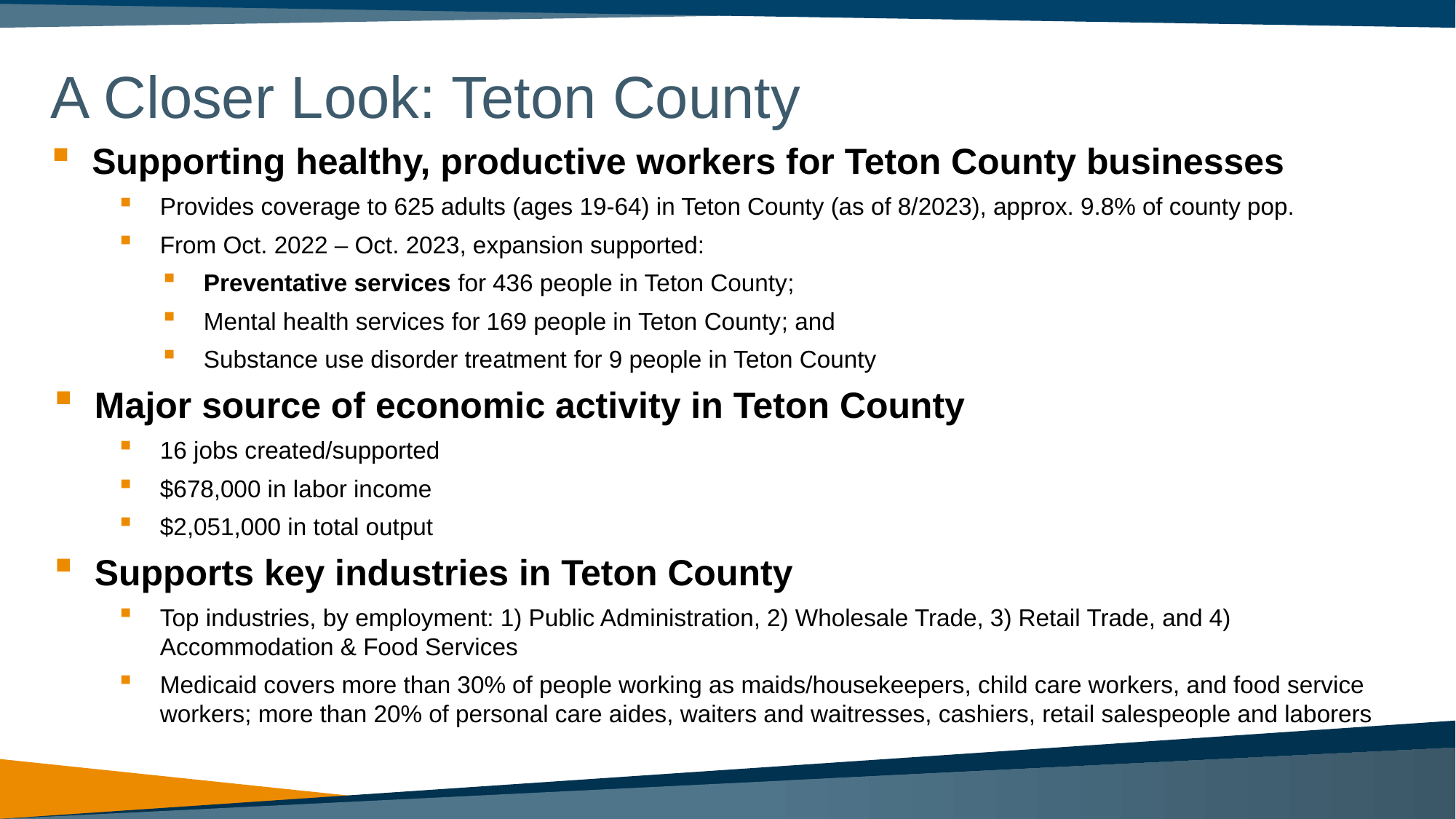

# A Closer Look: Teton County
Supporting healthy, productive workers for Teton County businesses
Provides coverage to 625 adults (ages 19-64) in Teton County (as of 8/2023), approx. 9.8% of county pop.
From Oct. 2022 – Oct. 2023, expansion supported:
Preventative services for 436 people in Teton County;
Mental health services for 169 people in Teton County; and
Substance use disorder treatment for 9 people in Teton County
Major source of economic activity in Teton County
16 jobs created/supported
$678,000 in labor income
$2,051,000 in total output
Supports key industries in Teton County
Top industries, by employment: 1) Public Administration, 2) Wholesale Trade, 3) Retail Trade, and 4) Accommodation & Food Services
Medicaid covers more than 30% of people working as maids/housekeepers, child care workers, and food service workers; more than 20% of personal care aides, waiters and waitresses, cashiers, retail salespeople and laborers